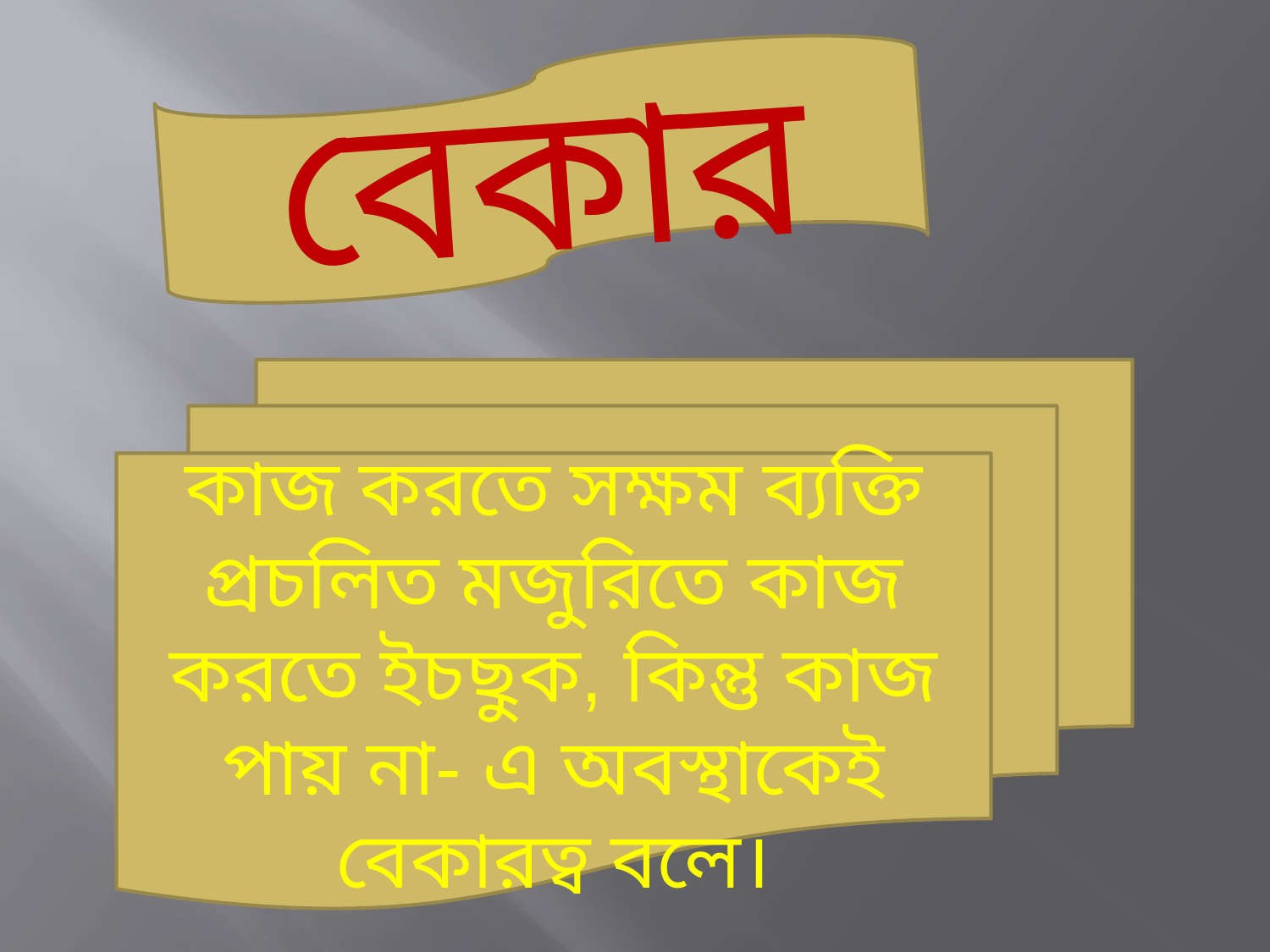

বেকার
কাজ করতে সক্ষম ব্যক্তি প্রচলিত মজুরিতে কাজ করতে ইচছুক, কিন্তু কাজ পায় না- এ অবস্থাকেই বেকারত্ব বলে।